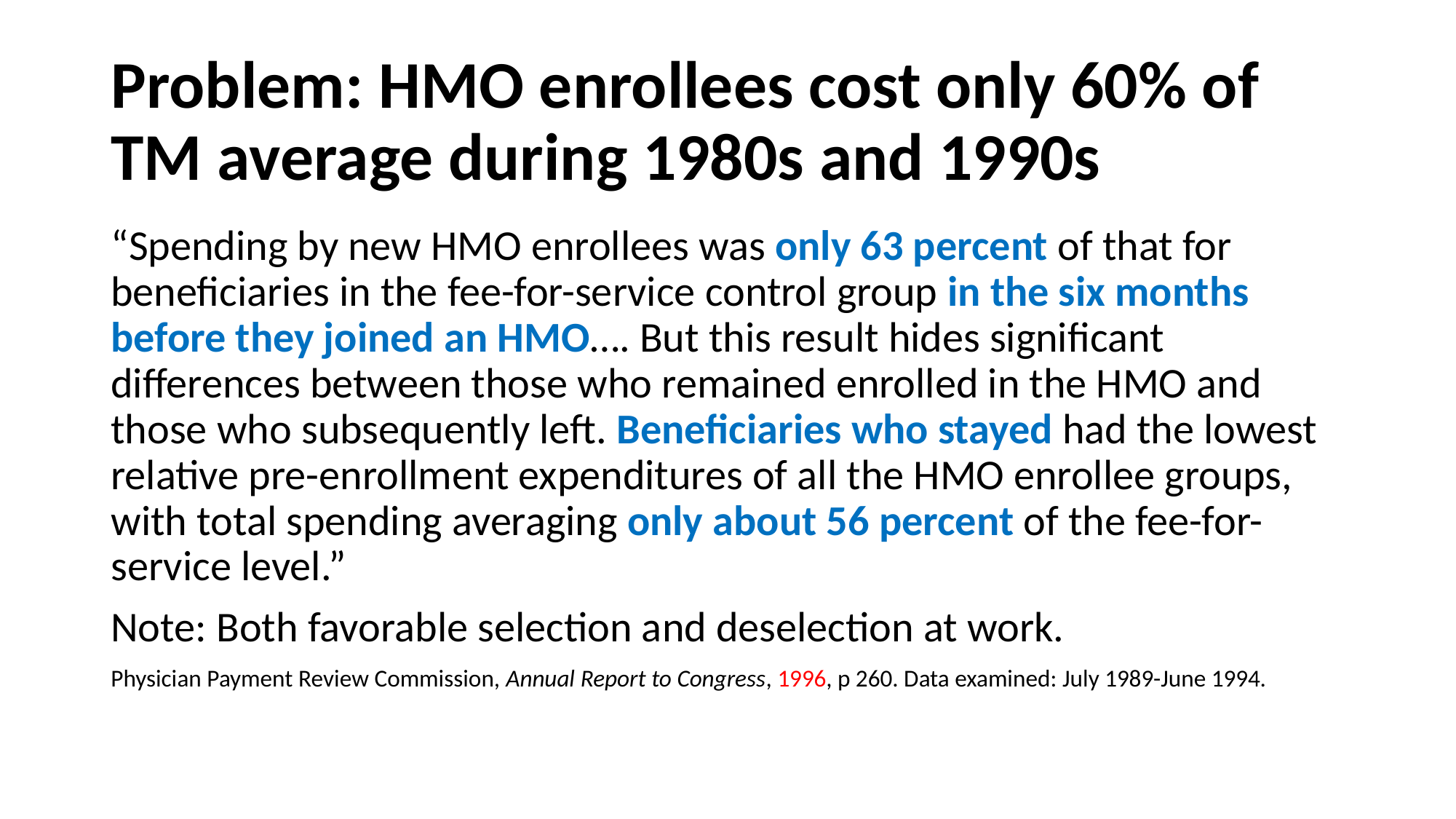

# Problem: HMO enrollees cost only 60% of TM average during 1980s and 1990s
“Spending by new HMO enrollees was only 63 percent of that for beneficiaries in the fee-for-service control group in the six months before they joined an HMO…. But this result hides significant differences between those who remained enrolled in the HMO and those who subsequently left. Beneficiaries who stayed had the lowest relative pre-enrollment expenditures of all the HMO enrollee groups, with total spending averaging only about 56 percent of the fee-for-service level.”
Note: Both favorable selection and deselection at work.
Physician Payment Review Commission, Annual Report to Congress, 1996, p 260. Data examined: July 1989-June 1994.